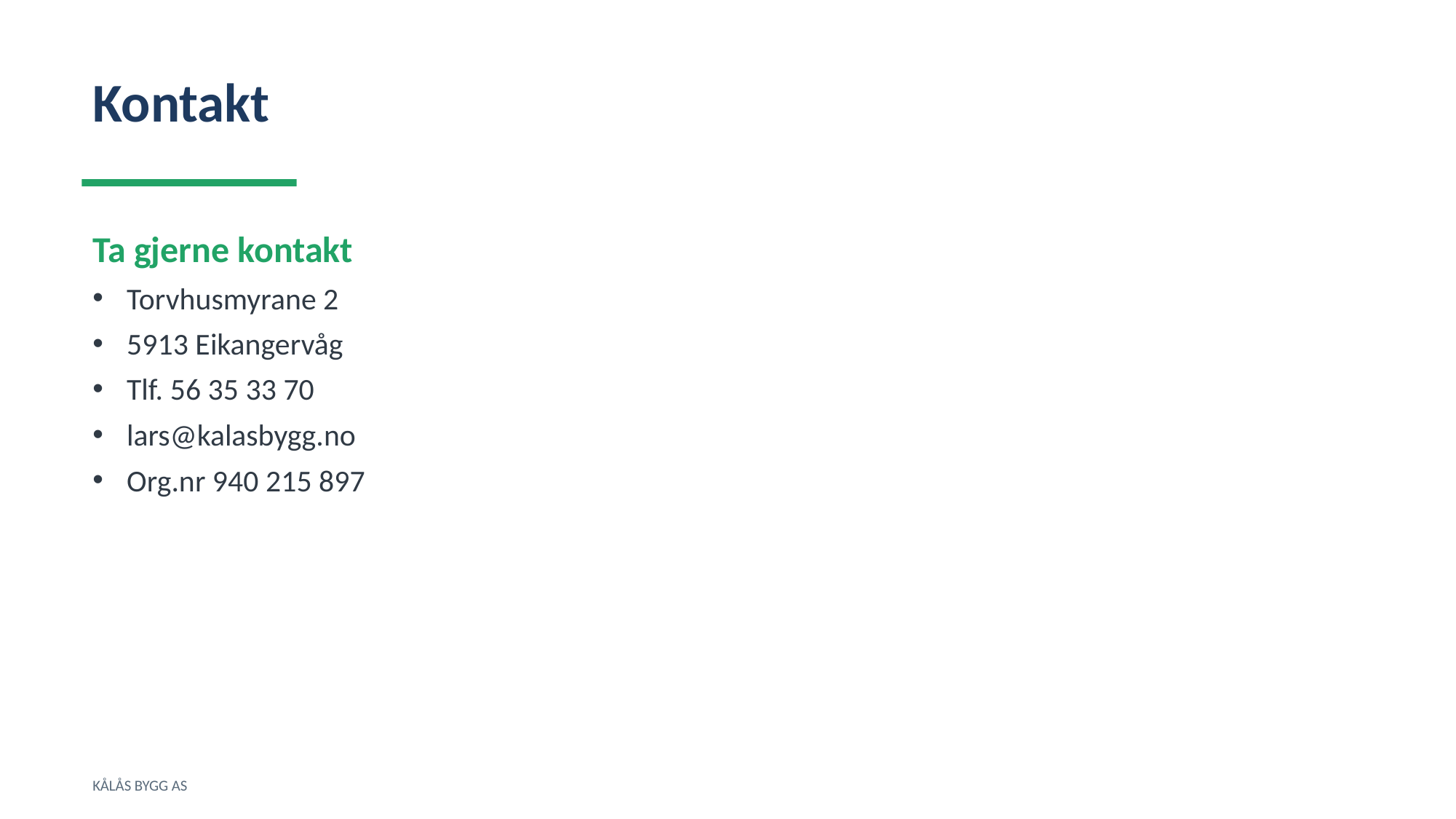

Kontakt

Ta gjerne kontakt
Torvhusmyrane 2
5913 Eikangervåg
Tlf. 56 35 33 70
lars@kalasbygg.no
Org.nr 940 215 897
KÅLÅS BYGG AS